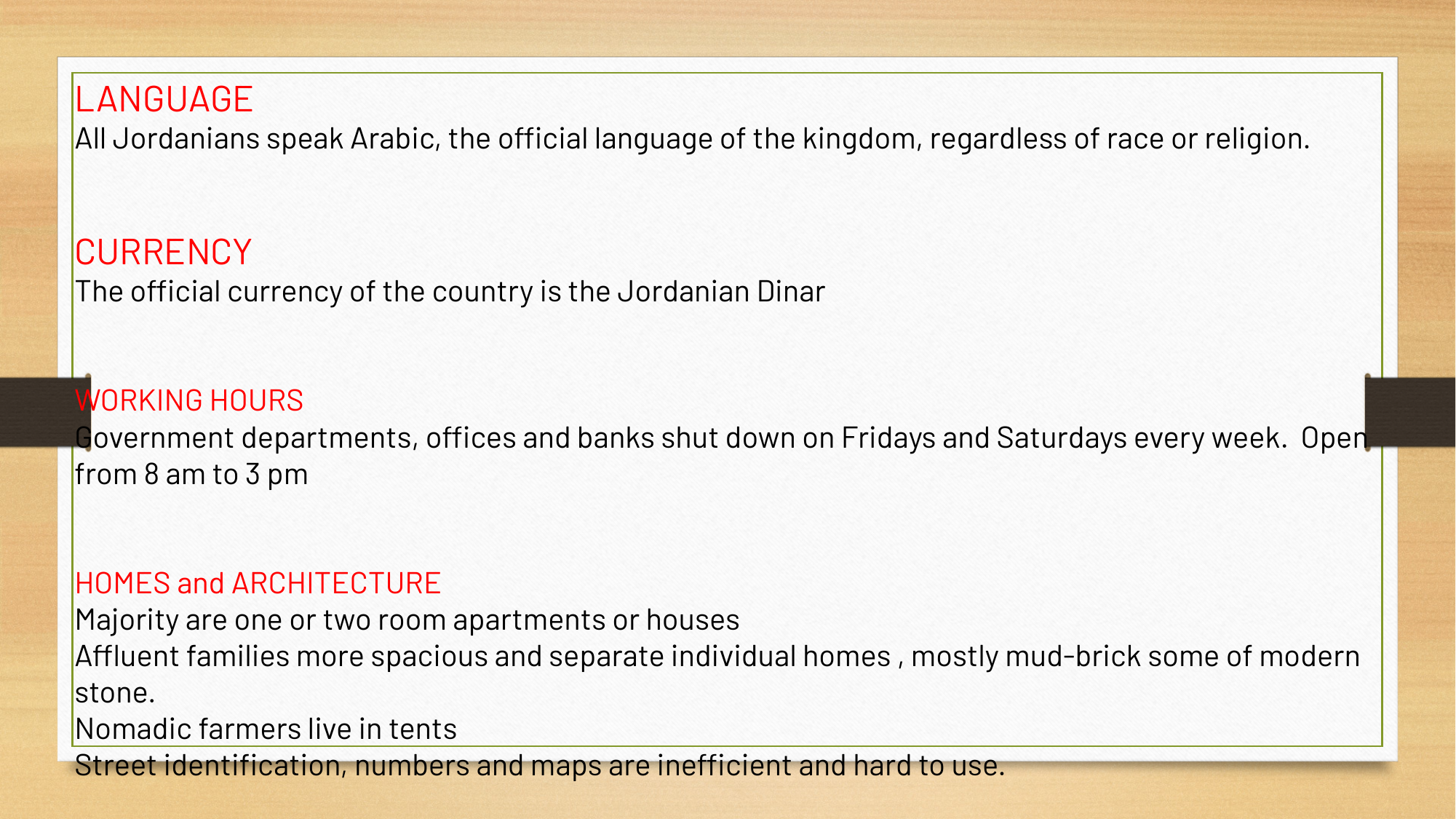

LANGUAGE
All Jordanians speak Arabic, the official language of the kingdom, regardless of race or religion.

CURRENCY
The official currency of the country is the Jordanian Dinar

WORKING HOURS
Government departments, offices and banks shut down on Fridays and Saturdays every week.  Open from 8 am to 3 pm

HOMES and ARCHITECTURE
Majority are one or two room apartments or houses
Affluent families more spacious and separate individual homes , mostly mud-brick some of modern stone.
Nomadic farmers live in tents
Street identification, numbers and maps are inefficient and hard to use.

﻿